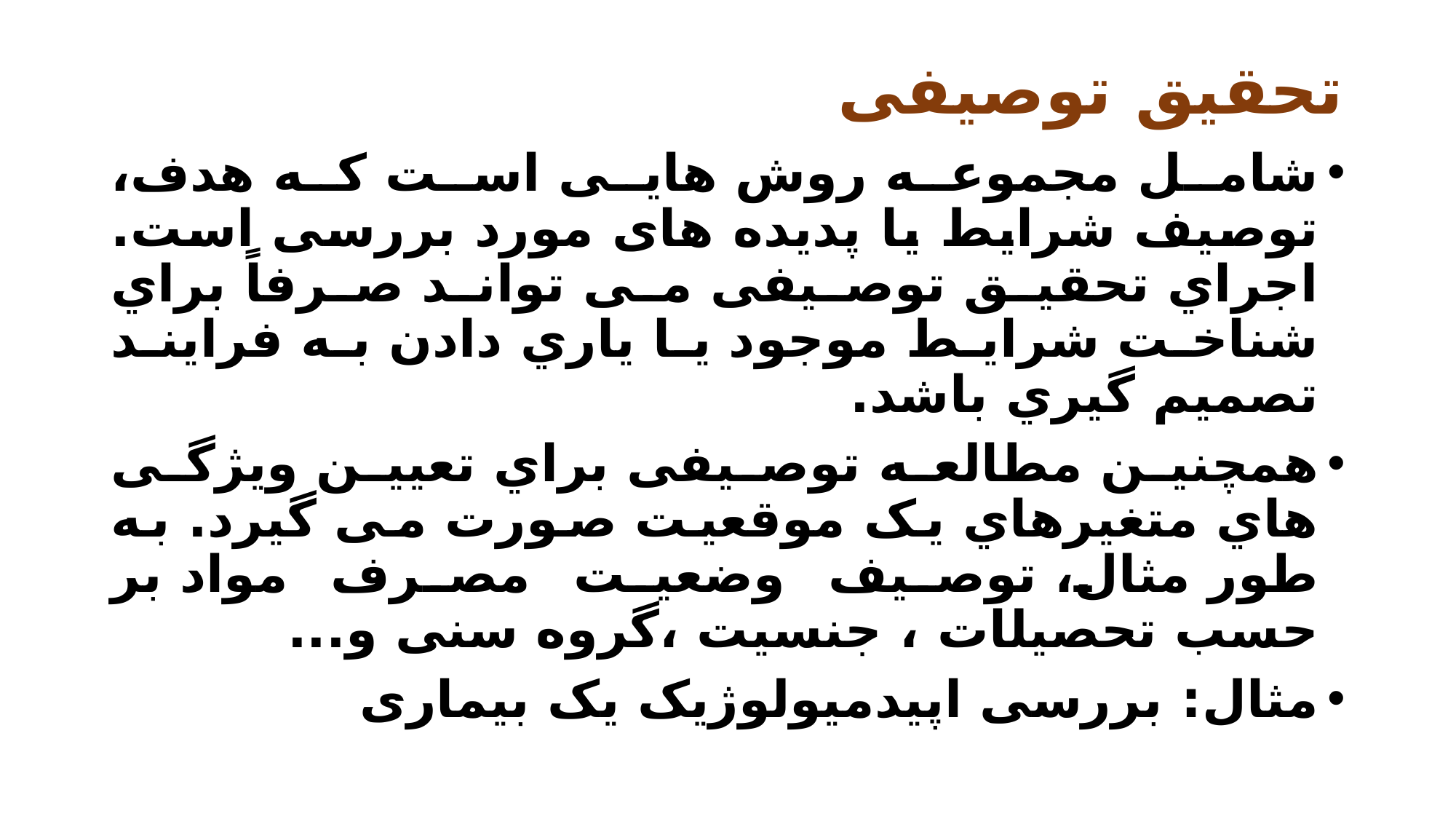

# تحقیق توصیفی
شامل مجموعه روش هایی است که هدف، توصیف شرایط یا پدیده های مورد بررسی است. اجراي تحقیق توصیفی می تواند صرفاً براي شناخت شرایط موجود یا یاري دادن به فرایند تصمیم گیري باشد.
همچنین مطالعه توصیفی براي تعیین ویژگی هاي متغیرهاي یک موقعیت صورت می گیرد. به طور مثال، توصیف وضعیت مصرف مواد بر حسب تحصیلات ، جنسیت ،گروه سنی و...
مثال: بررسی اپیدمیولوژیک یک بیماری